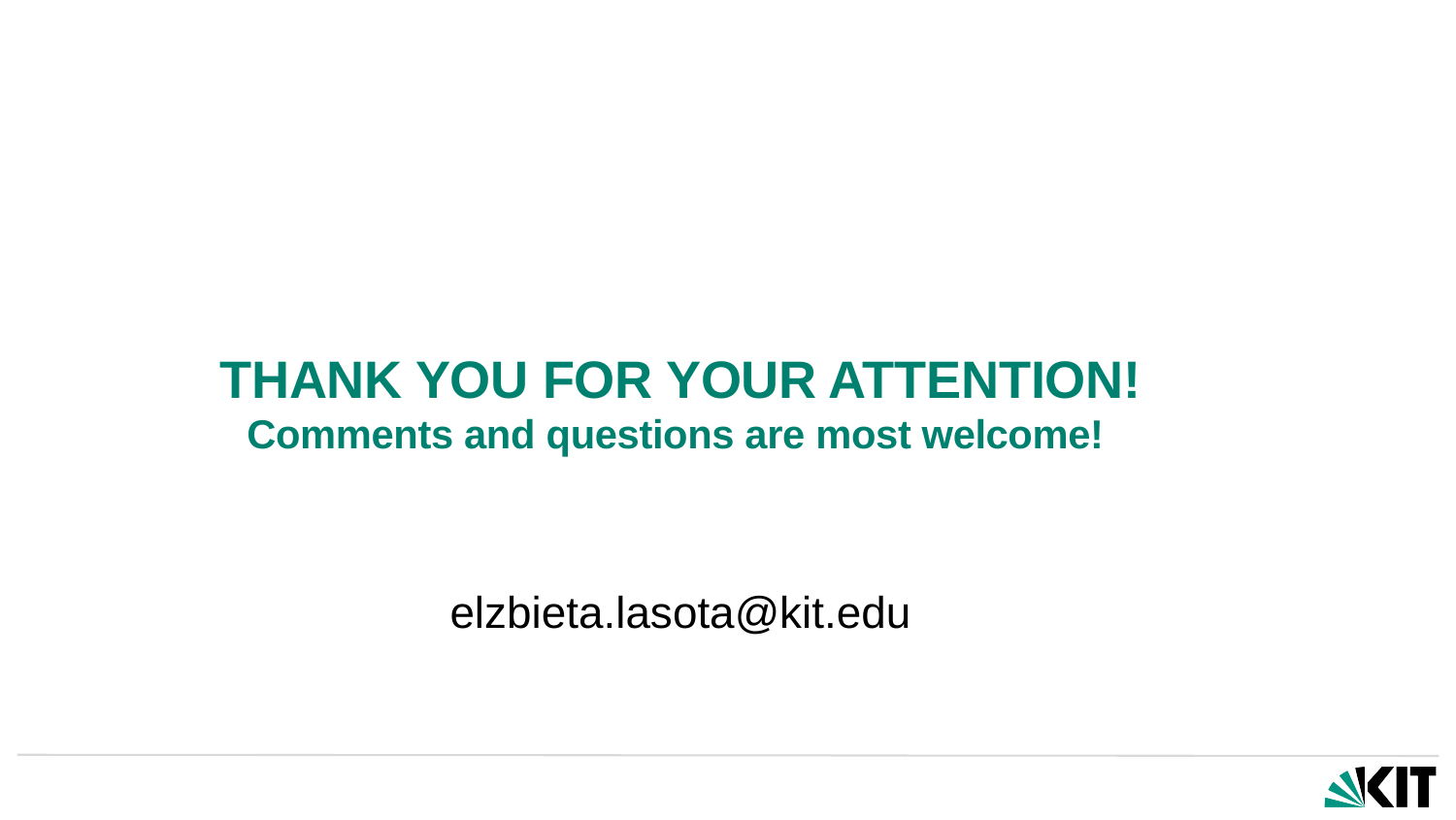

THANK YOU FOR YOUR ATTENTION!
Comments and questions are most welcome!
elzbieta.lasota@kit.edu